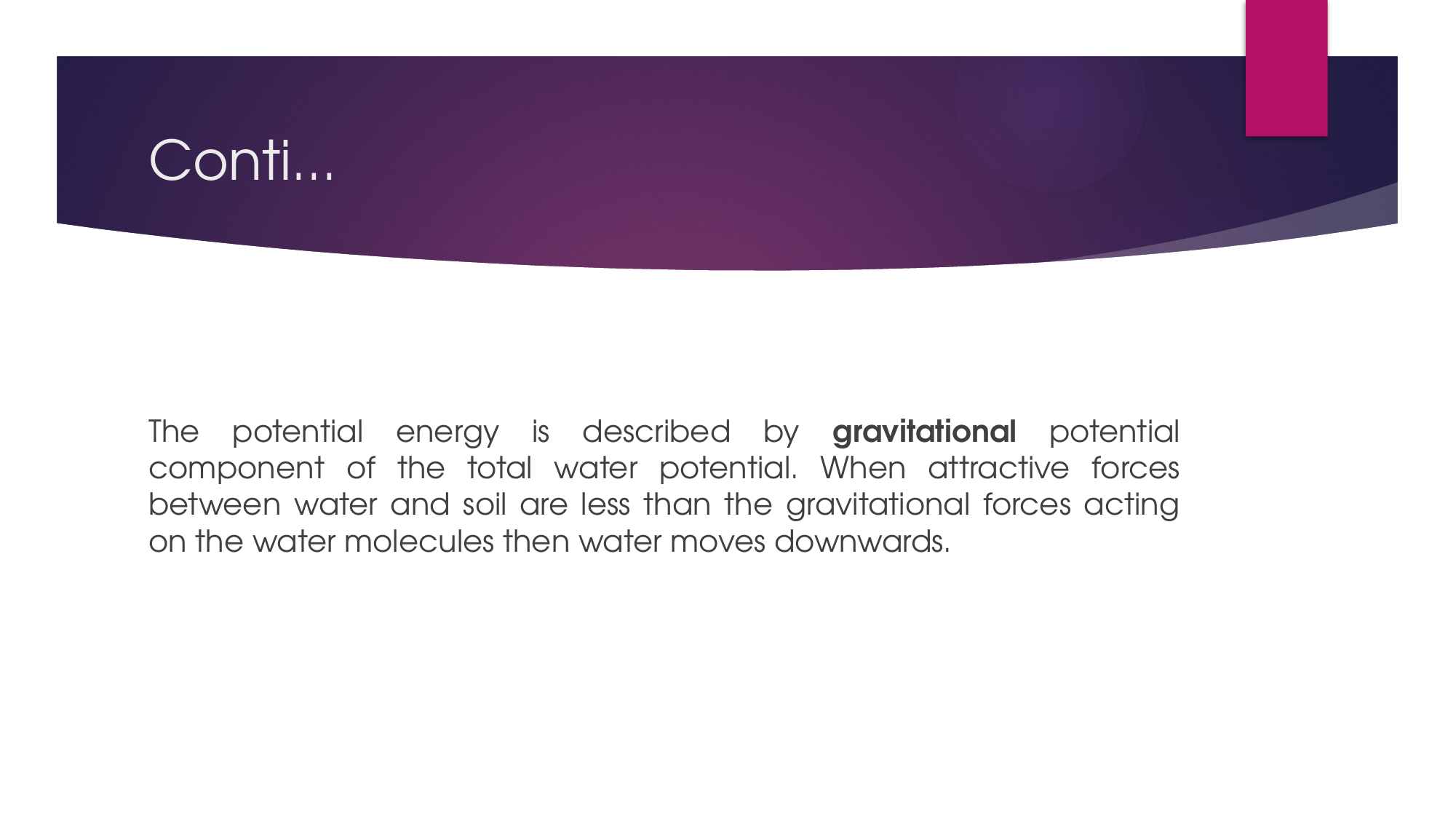

# Conti...

The potential energy is described by gravitational potential component of the total water potential. When attractive forces between water and soil are less than the gravitational forces acting on the water molecules then water moves downwards.